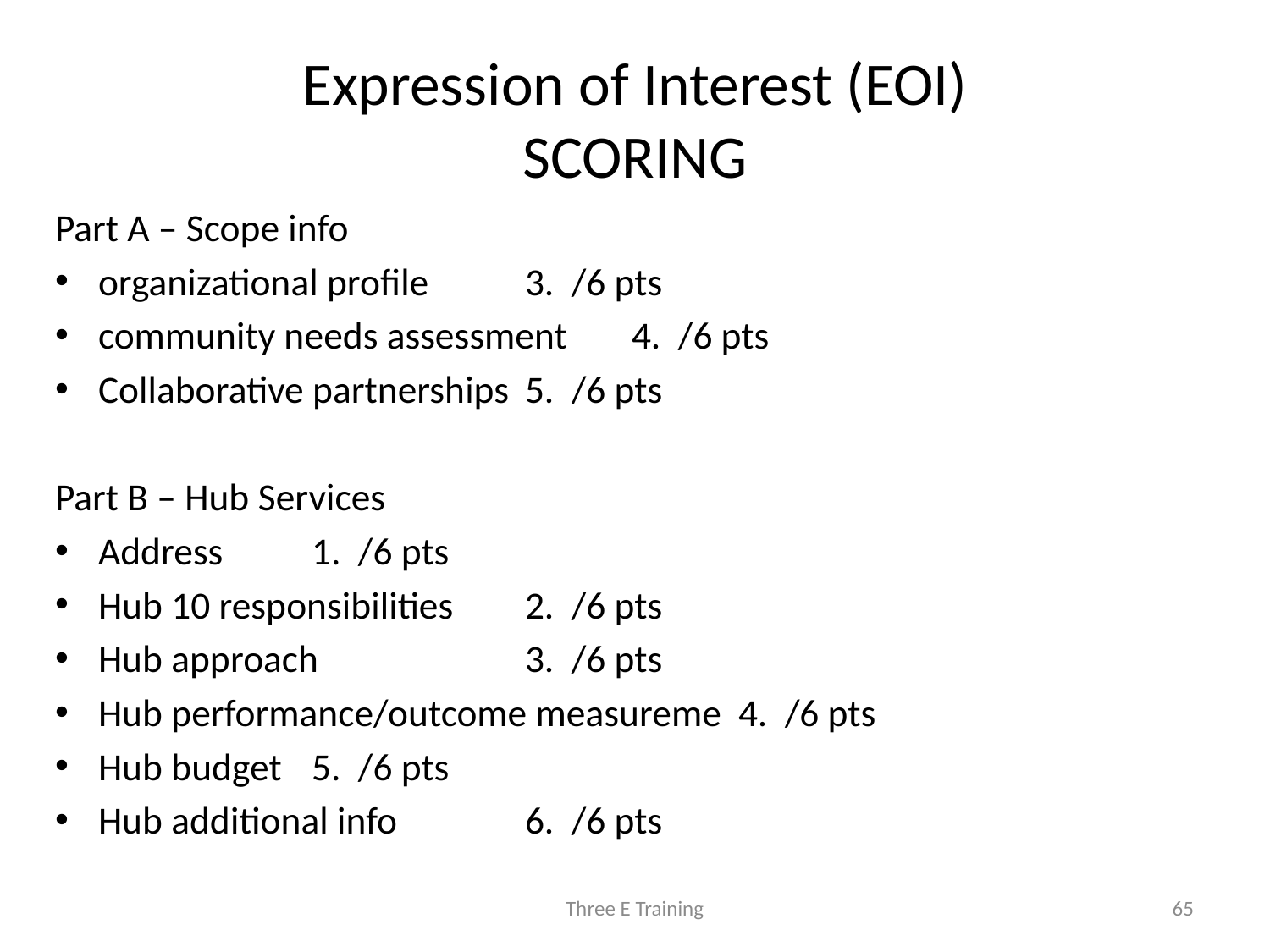

# Expression of Interest (EOI) SCORING
Part A – Scope info
organizational profile			3.  /6 pts
community needs assessment		4.  /6 pts
Collaborative partnerships			5.  /6 pts

Part B – Hub Services
Address					1.  /6 pts
Hub 10 responsibilities			2.  /6 pts
Hub approach				3.  /6 pts
Hub performance/outcome measureme	4.  /6 pts
Hub budget					5.  /6 pts
Hub additional info				6.  /6 pts

Three E Training
65